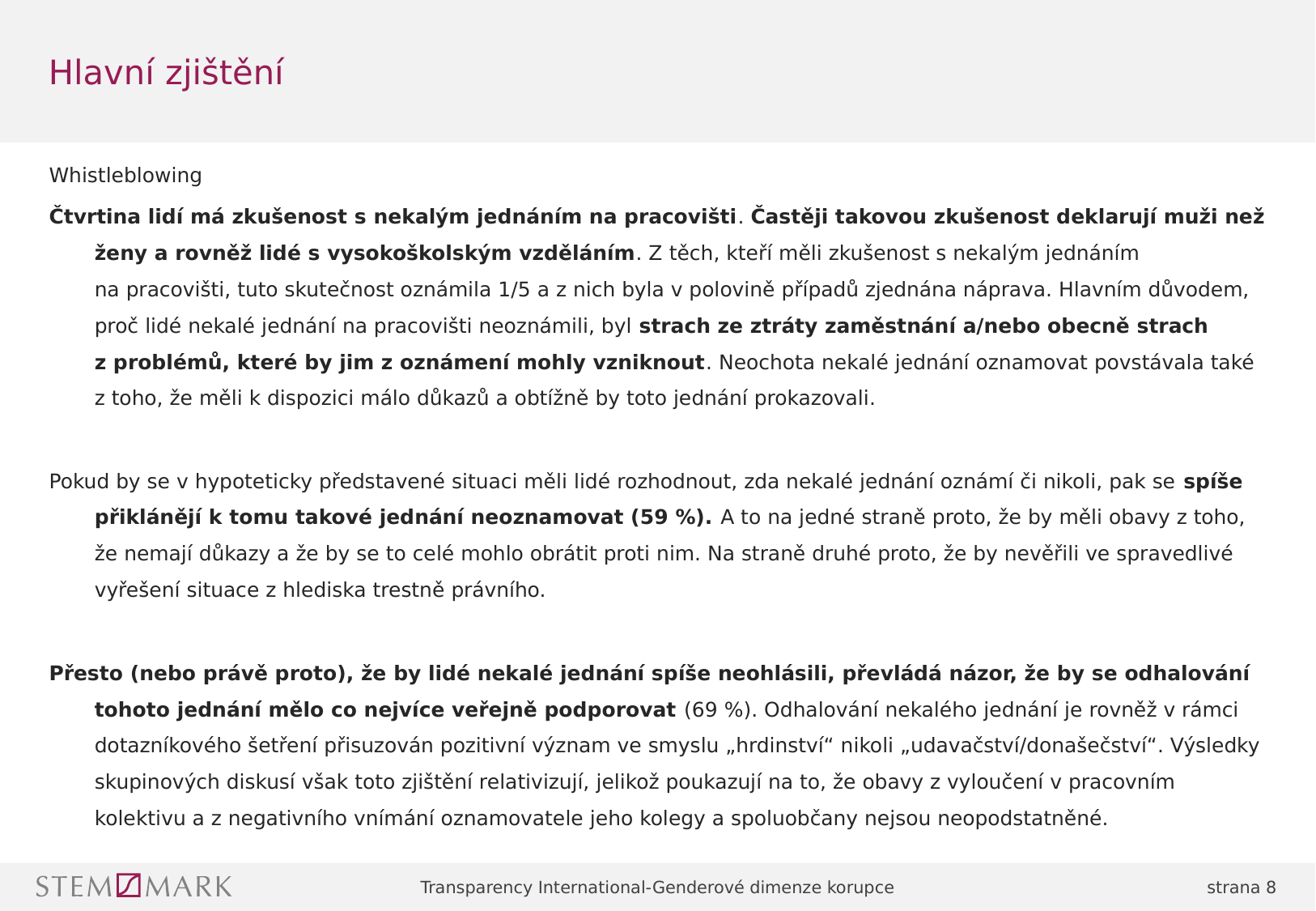

# Hlavní zjištění
Whistleblowing
Čtvrtina lidí má zkušenost s nekalým jednáním na pracovišti. Častěji takovou zkušenost deklarují muži než ženy a rovněž lidé s vysokoškolským vzděláním. Z těch, kteří měli zkušenost s nekalým jednáním
na pracovišti, tuto skutečnost oznámila 1/5 a z nich byla v polovině případů zjednána náprava. Hlavním důvodem, proč lidé nekalé jednání na pracovišti neoznámili, byl strach ze ztráty zaměstnání a/nebo obecně strach
z problémů, které by jim z oznámení mohly vzniknout. Neochota nekalé jednání oznamovat povstávala také z toho, že měli k dispozici málo důkazů a obtížně by toto jednání prokazovali.

Pokud by se v hypoteticky představené situaci měli lidé rozhodnout, zda nekalé jednání oznámí či nikoli, pak se spíše přiklánějí k tomu takové jednání neoznamovat (59 %). A to na jedné straně proto, že by měli obavy z toho, že nemají důkazy a že by se to celé mohlo obrátit proti nim. Na straně druhé proto, že by nevěřili ve spravedlivé vyřešení situace z hlediska trestně právního.

Přesto (nebo právě proto), že by lidé nekalé jednání spíše neohlásili, převládá názor, že by se odhalování tohoto jednání mělo co nejvíce veřejně podporovat (69 %). Odhalování nekalého jednání je rovněž v rámci dotazníkového šetření přisuzován pozitivní význam ve smyslu „hrdinství“ nikoli „udavačství/donašečství“. Výsledky skupinových diskusí však toto zjištění relativizují, jelikož poukazují na to, že obavy z vyloučení v pracovním kolektivu a z negativního vnímání oznamovatele jeho kolegy a spoluobčany nejsou neopodstatněné.